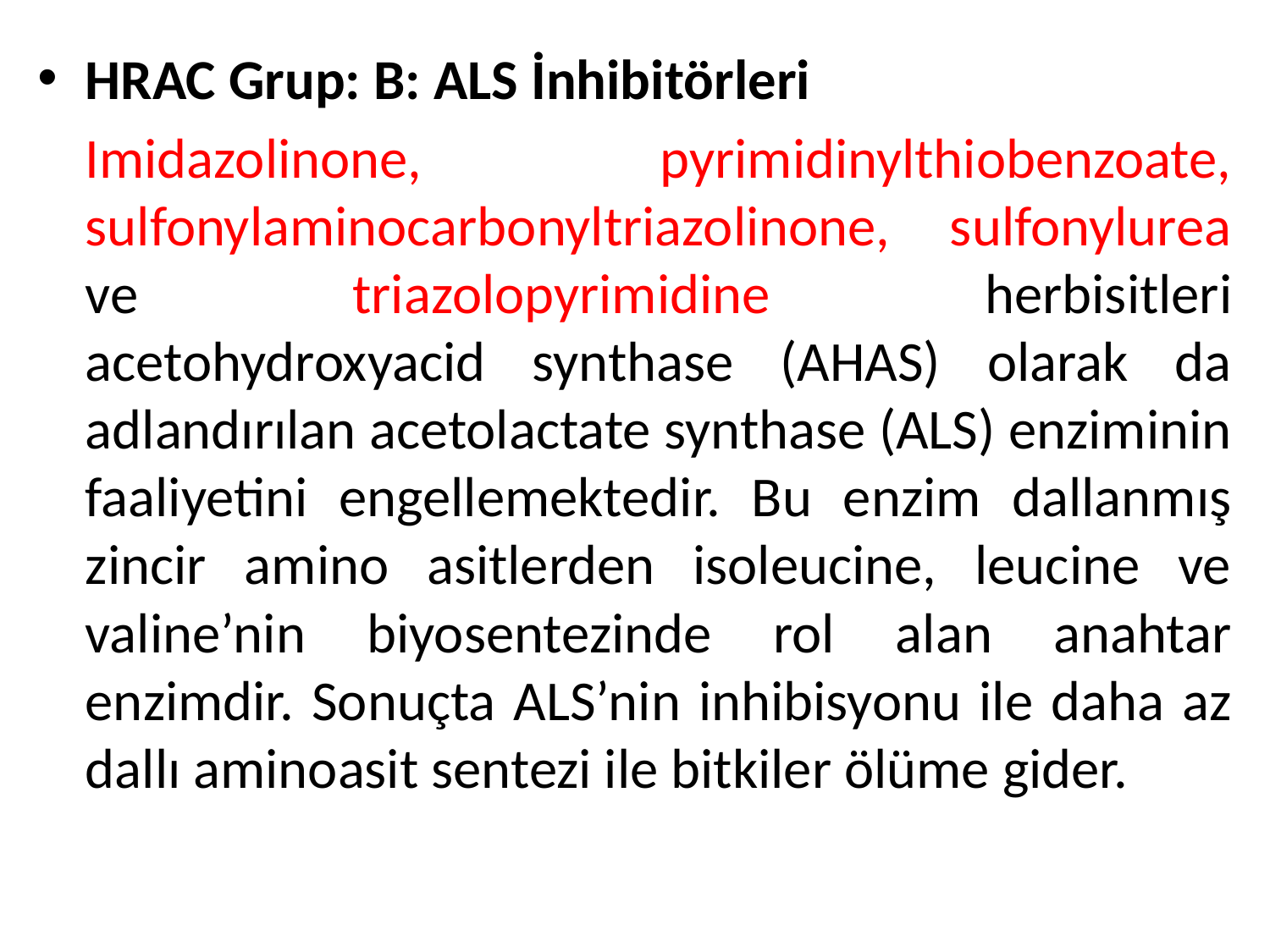

HRAC Grup: B: ALS İnhibitörleri
	Imidazolinone, pyrimidinylthiobenzoate, sulfonylaminocarbonyltriazolinone, sulfonylurea ve triazolopyrimidine herbisitleri acetohydroxyacid synthase (AHAS) olarak da adlandırılan acetolactate synthase (ALS) enziminin faaliyetini engellemektedir. Bu enzim dallanmış zincir amino asitlerden isoleucine, leucine ve valine’nin biyosentezinde rol alan anahtar enzimdir. Sonuçta ALS’nin inhibisyonu ile daha az dallı aminoasit sentezi ile bitkiler ölüme gider.